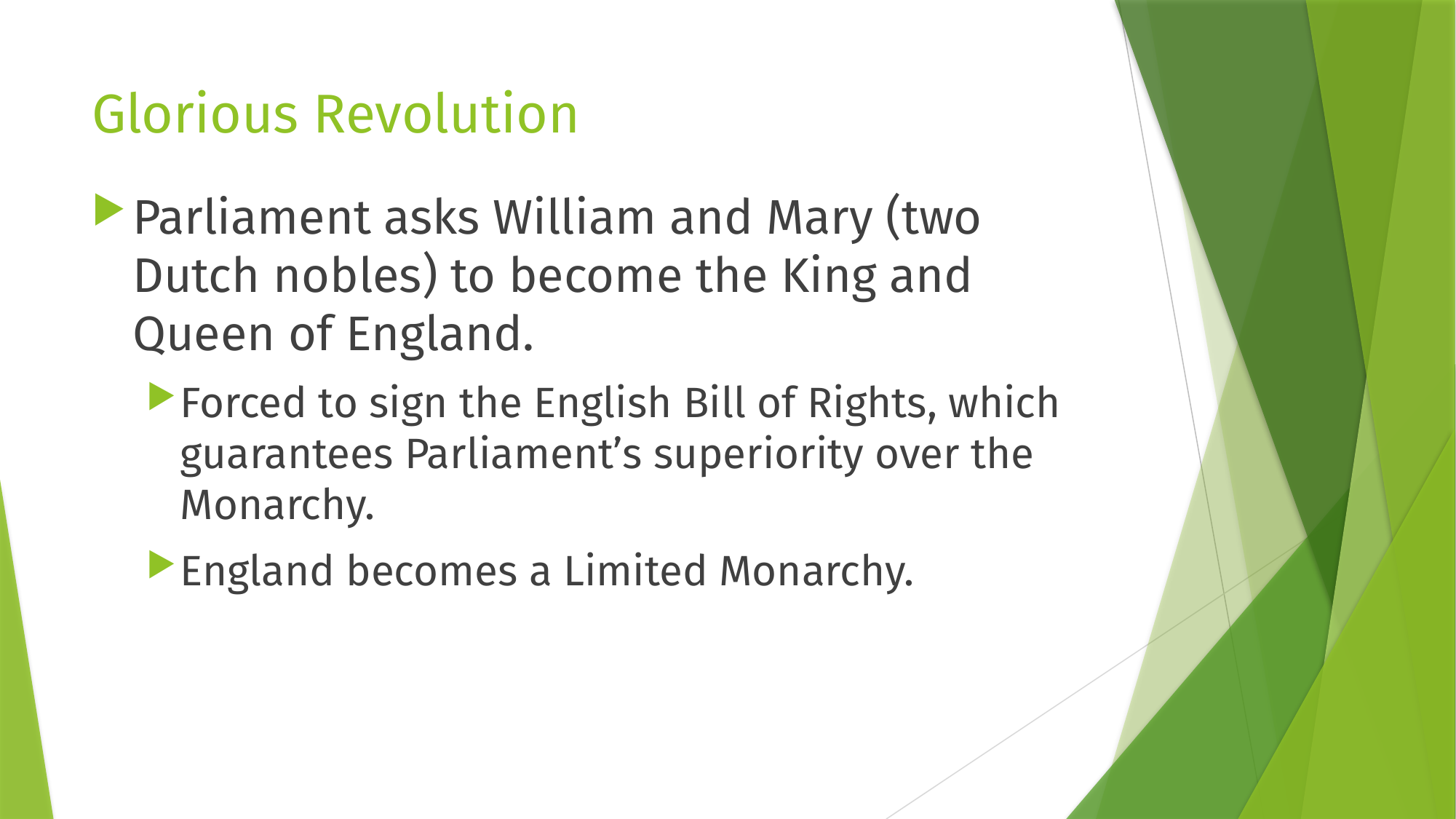

# Glorious Revolution
Parliament asks William and Mary (two Dutch nobles) to become the King and Queen of England.
Forced to sign the English Bill of Rights, which guarantees Parliament’s superiority over the Monarchy.
England becomes a Limited Monarchy.